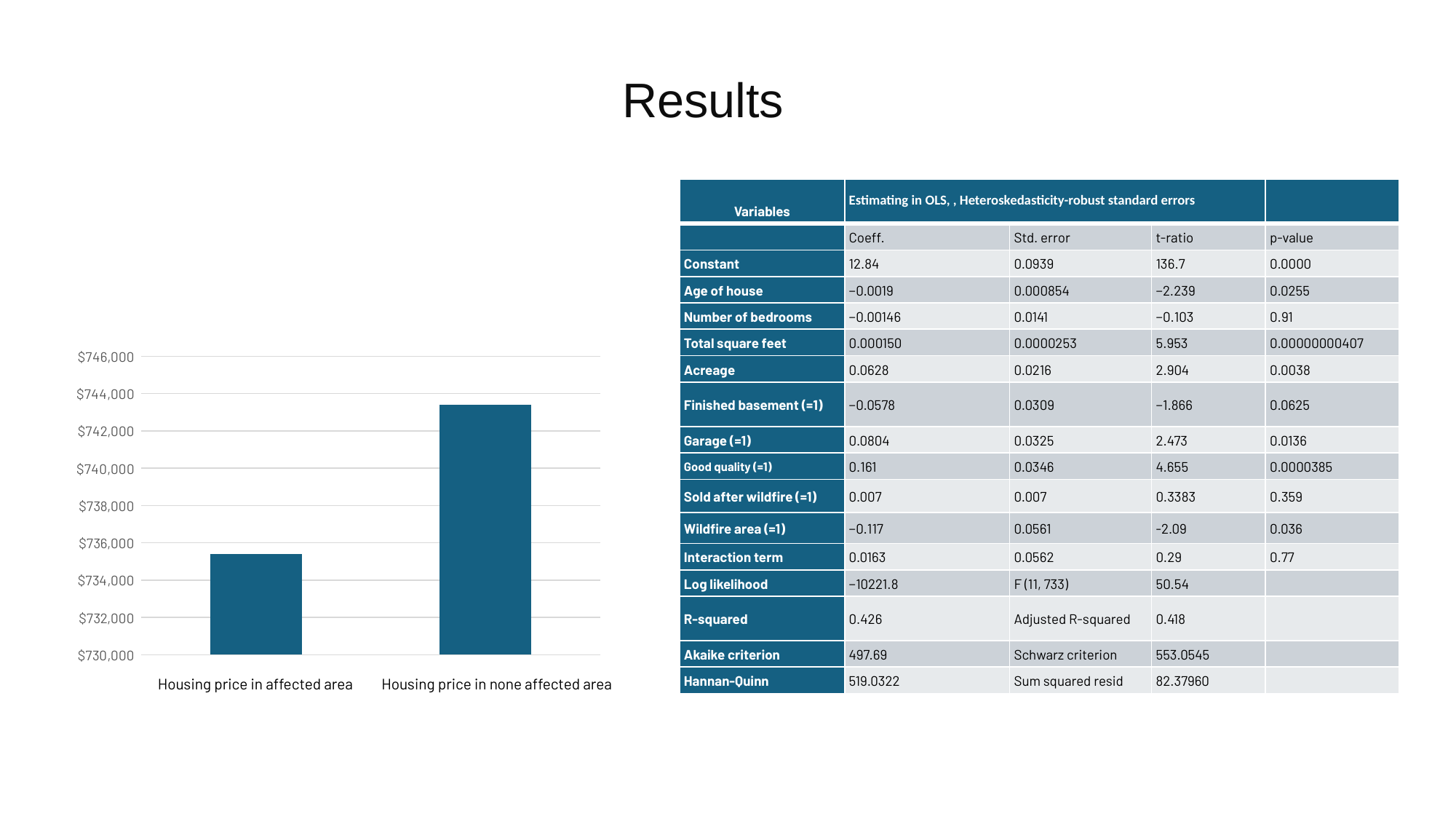

Results
| Variables | Estimating in OLS, , Heteroskedasticity-robust standard errors |  |  |  |
| --- | --- | --- | --- | --- |
|  | Coeff. | Std. error | t-ratio | p-value |
| Constant | 12.84 | 0.0939 | 136.7 | 0.0000 |
| Age of house | −0.0019 | 0.000854 | −2.239 | 0.0255 |
| Number of bedrooms | −0.00146 | 0.0141 | −0.103 | 0.91 |
| Total square feet | 0.000150 | 0.0000253 | 5.953 | 0.00000000407 |
| Acreage | 0.0628 | 0.0216 | 2.904 | 0.0038 |
| Finished basement (=1) | −0.0578 | 0.0309 | −1.866 | 0.0625 |
| Garage (=1) | 0.0804 | 0.0325 | 2.473 | 0.0136 |
| Good quality (=1) | 0.161 | 0.0346 | 4.655 | 0.0000385 |
| Sold after wildfire (=1) | 0.007 | 0.007 | 0.3383 | 0.359 |
| Wildfire area (=1) | −0.117 | 0.0561 | -2.09 | 0.036 |
| Interaction term | 0.0163 | 0.0562 | 0.29 | 0.77 |
| Log likelihood | −10221.8 | F (11, 733) | 50.54 |  |
| R-squared | 0.426 | Adjusted R-squared | 0.418 |  |
| Akaike criterion | 497.69 | Schwarz criterion | 553.0545 |  |
| Hannan-Quinn | 519.0322 | Sum squared resid | 82.37960 |  |

### Chart

| Category |  |
|---|---|
Housing price in none affected area
Housing price in affected area